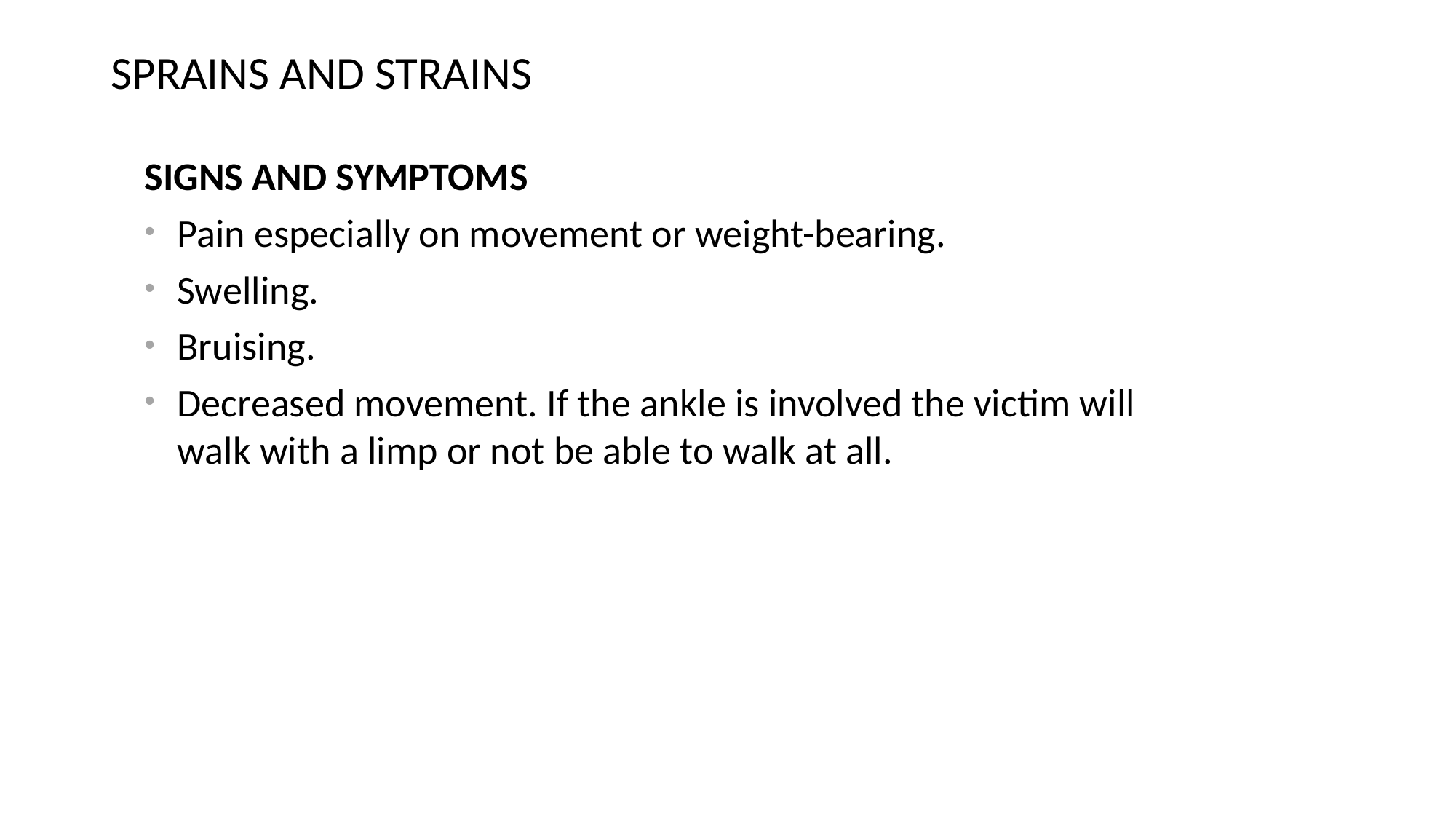

# SPRAINS AND STRAINS
SIGNS AND SYMPTOMS
Pain especially on movement or weight-bearing.
Swelling.
Bruising.
Decreased movement. If the ankle is involved the victim will walk with a limp or not be able to walk at all.